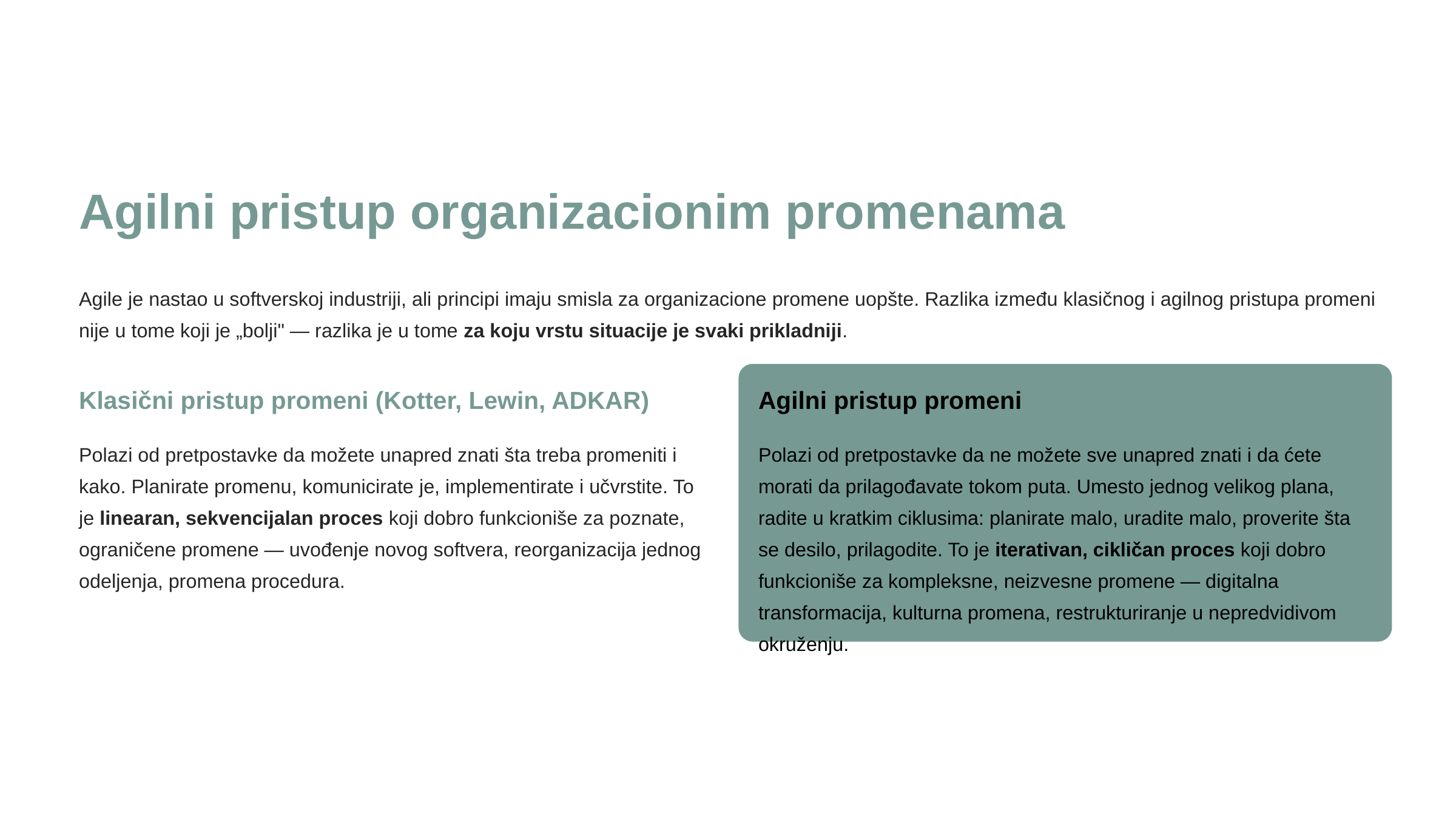

Agilni pristup organizacionim promenama
Agile je nastao u softverskoj industriji, ali principi imaju smisla za organizacione promene uopšte. Razlika između klasičnog i agilnog pristupa promeni nije u tome koji je „bolji" — razlika je u tome za koju vrstu situacije je svaki prikladniji.

Klasični pristup promeni (Kotter, Lewin, ADKAR)
Agilni pristup promeni
Polazi od pretpostavke da možete unapred znati šta treba promeniti i kako. Planirate promenu, komunicirate je, implementirate i učvrstite. To je linearan, sekvencijalan proces koji dobro funkcioniše za poznate, ograničene promene — uvođenje novog softvera, reorganizacija jednog odeljenja, promena procedura.
Polazi od pretpostavke da ne možete sve unapred znati i da ćete morati da prilagođavate tokom puta. Umesto jednog velikog plana, radite u kratkim ciklusima: planirate malo, uradite malo, proverite šta se desilo, prilagodite. To je iterativan, cikličan proces koji dobro funkcioniše za kompleksne, neizvesne promene — digitalna transformacija, kulturna promena, restrukturiranje u nepredvidivom okruženju.